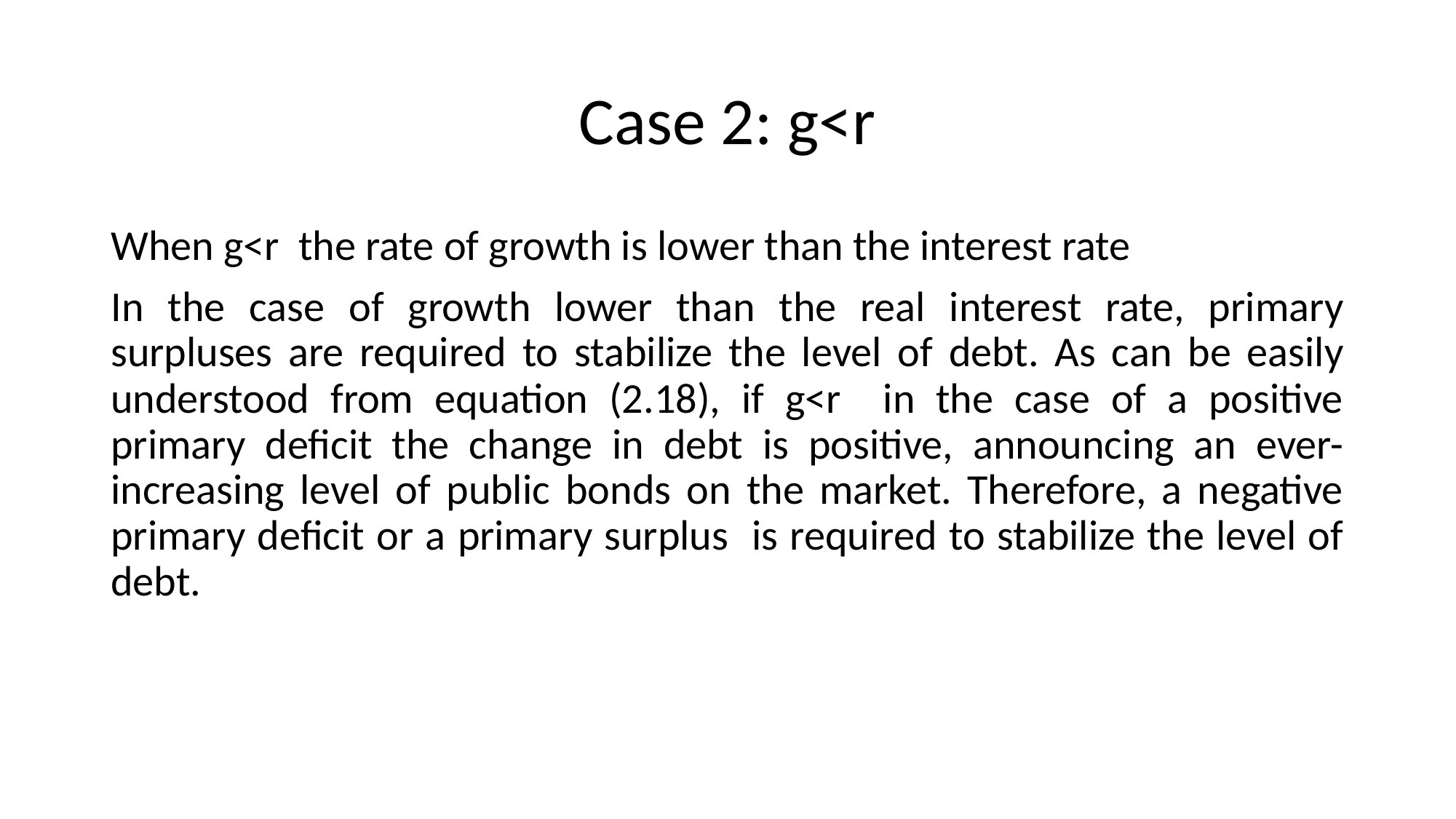

# Case 2: g<r
When g<r  the rate of growth is lower than the interest rate
In the case of growth lower than the real interest rate, primary surpluses are required to stabilize the level of debt. As can be easily understood from equation (2.18), if g<r  in the case of a positive primary deficit the change in debt is positive, announcing an ever-increasing level of public bonds on the market. Therefore, a negative primary deficit or a primary surplus  is required to stabilize the level of debt.